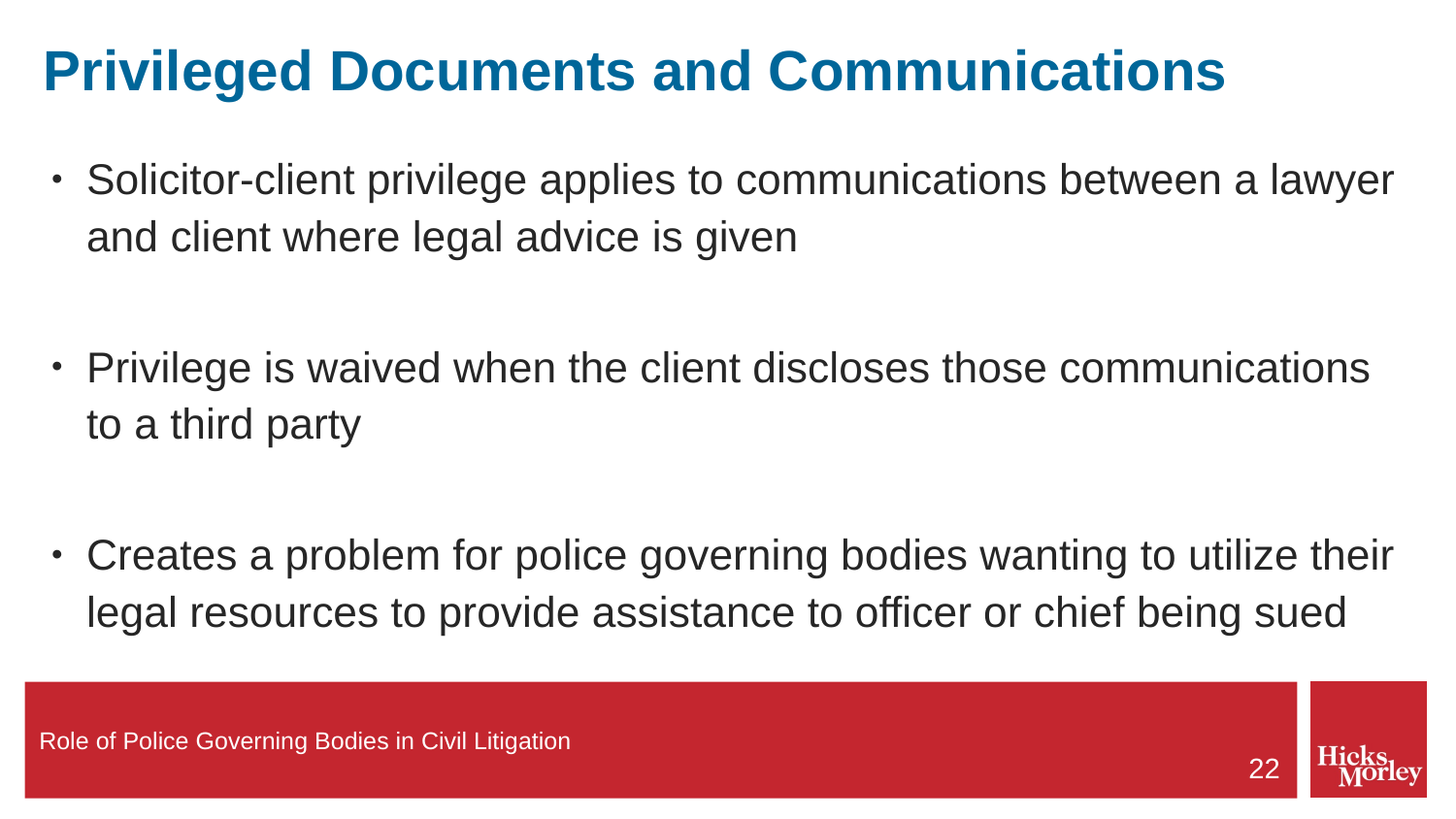

# Privileged Documents and Communications
Solicitor-client privilege applies to communications between a lawyer and client where legal advice is given

Privilege is waived when the client discloses those communications to a third party

Creates a problem for police governing bodies wanting to utilize their legal resources to provide assistance to officer or chief being sued
22